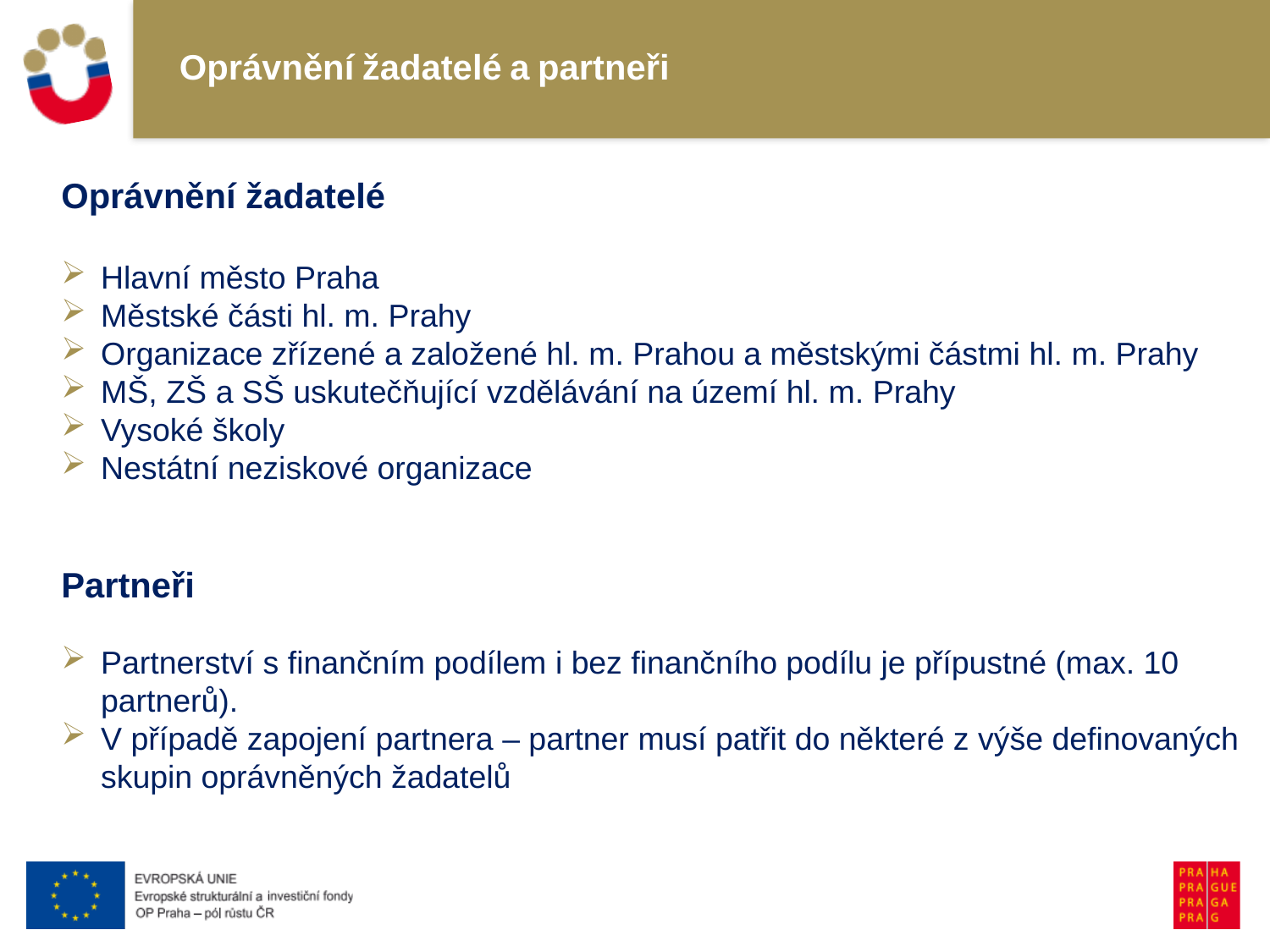

Oprávnění žadatelé a partneři

Oprávnění žadatelé

Hlavní město Praha
Městské části hl. m. Prahy
Organizace zřízené a založené hl. m. Prahou a městskými částmi hl. m. Prahy
MŠ, ZŠ a SŠ uskutečňující vzdělávání na území hl. m. Prahy
Vysoké školy
Nestátní neziskové organizace

Partneři

Partnerství s finančním podílem i bez finančního podílu je přípustné (max. 10 partnerů).
V případě zapojení partnera – partner musí patřit do některé z výše definovaných skupin oprávněných žadatelů